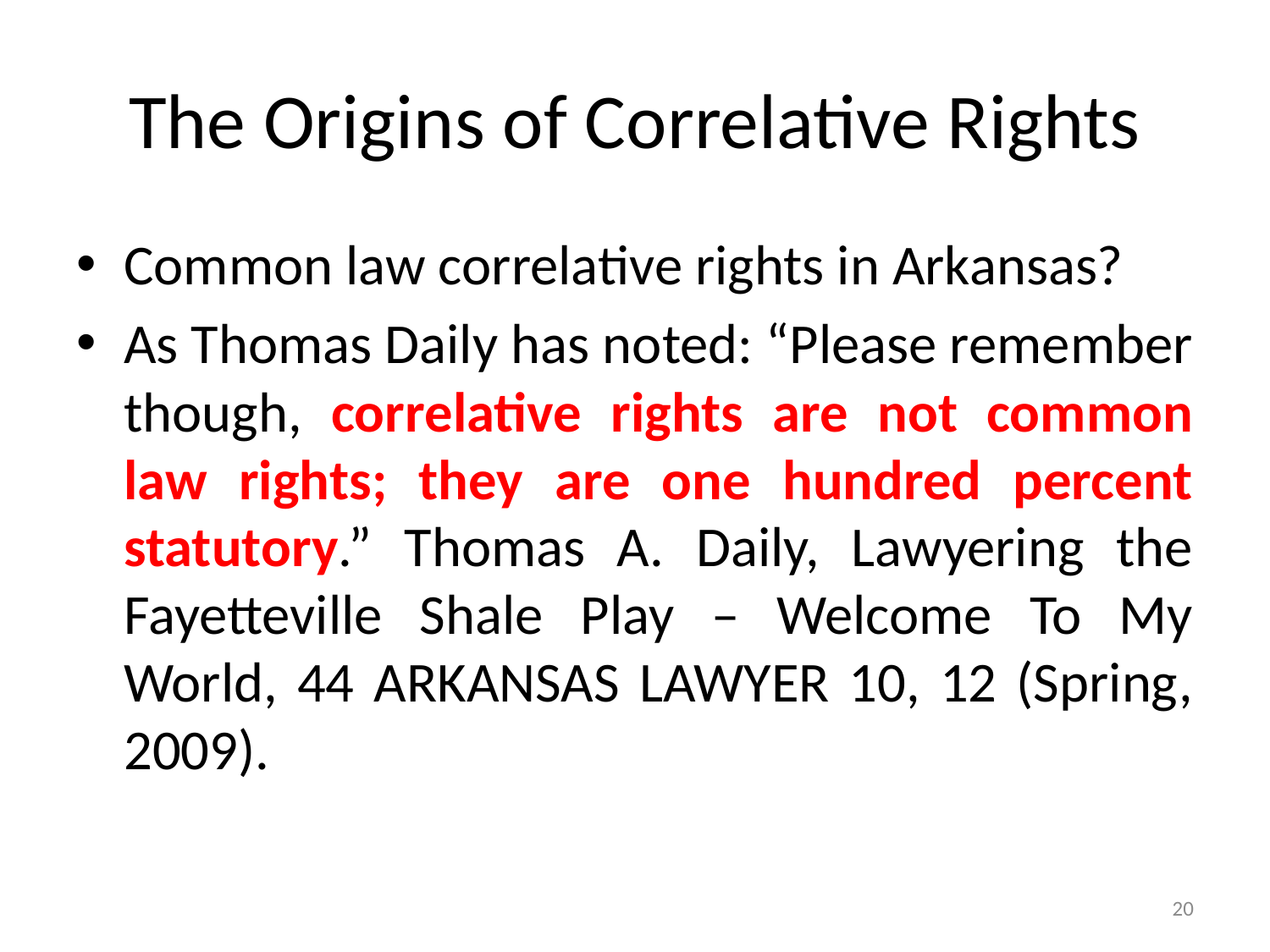

# The Origins of Correlative Rights
Common law correlative rights in Arkansas?
As Thomas Daily has noted: “Please remember though, correlative rights are not common law rights; they are one hundred percent statutory.” Thomas A. Daily, Lawyering the Fayetteville Shale Play – Welcome To My World, 44 ARKANSAS LAWYER 10, 12 (Spring, 2009).
20